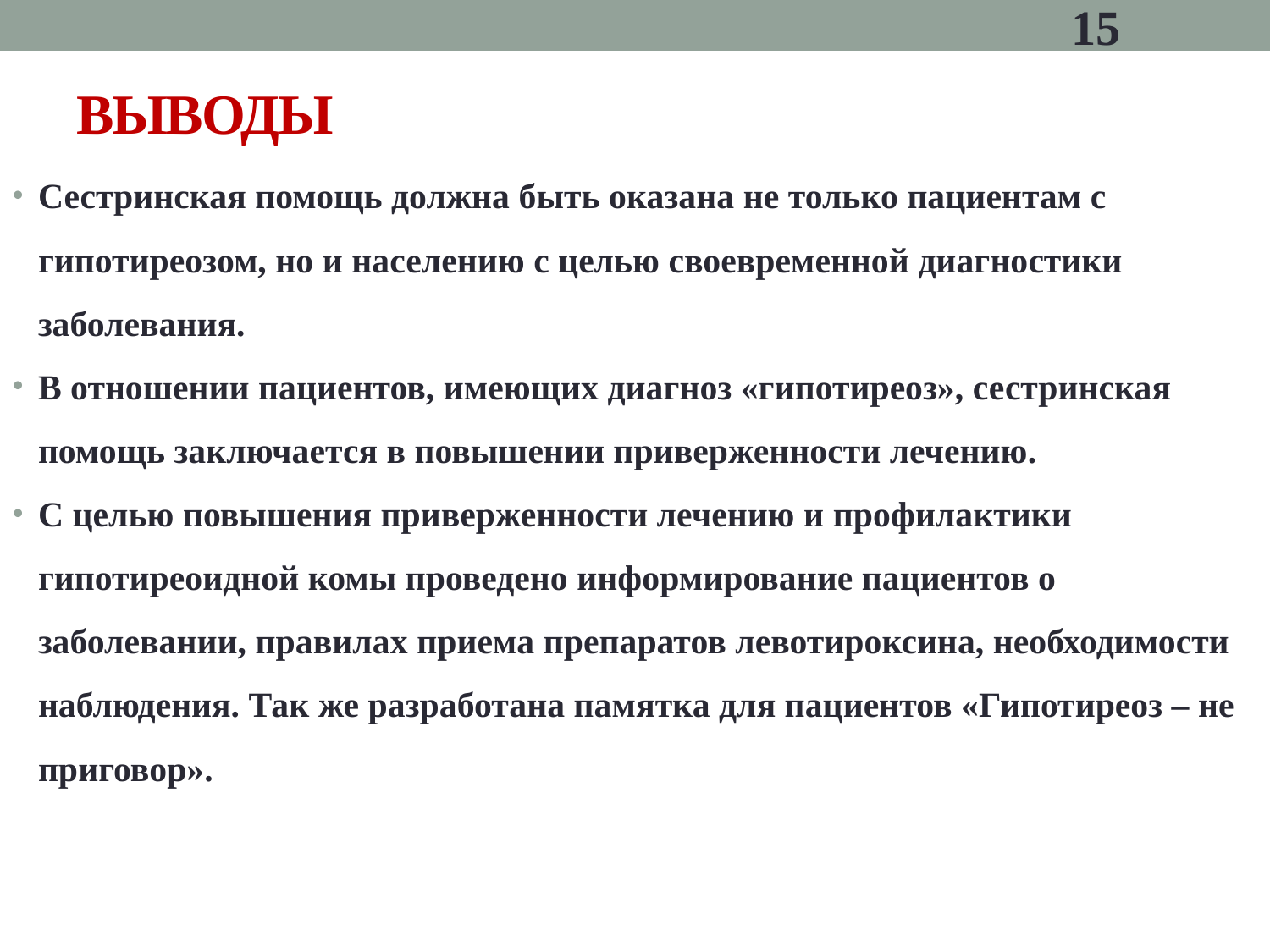

15
# ВЫВОДЫ
Сестринская помощь должна быть оказана не только пациентам с гипотиреозом, но и населению с целью своевременной диагностики заболевания.
В отношении пациентов, имеющих диагноз «гипотиреоз», сестринская помощь заключается в повышении приверженности лечению.
С целью повышения приверженности лечению и профилактики гипотиреоидной комы проведено информирование пациентов о заболевании, правилах приема препаратов левотироксина, необходимости наблюдения. Так же разработана памятка для пациентов «Гипотиреоз – не приговор».